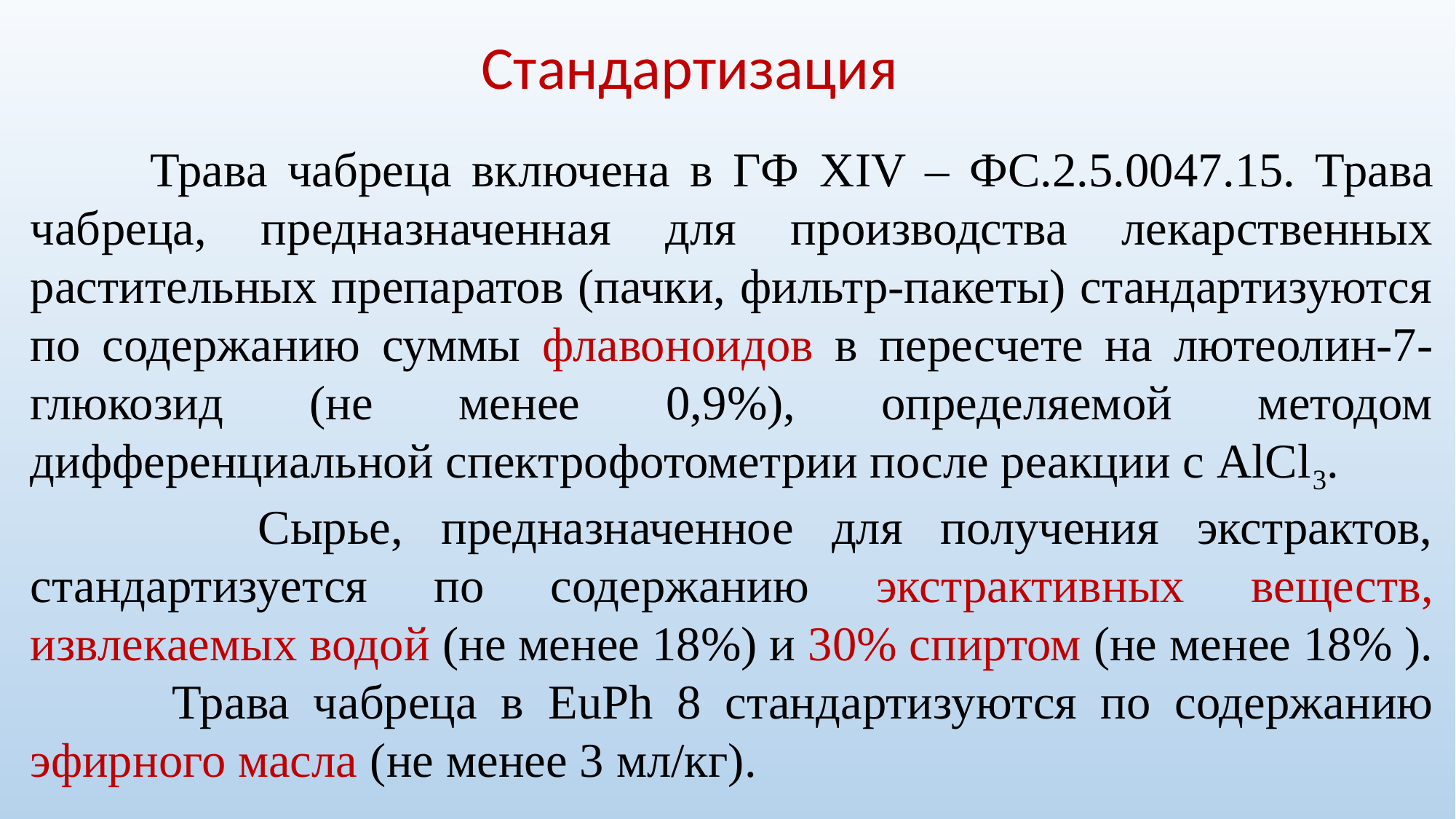

Стандартизация
      Трава чабреца включена в ГФ XIV – ФС.2.5.0047.15. Трава чабреца, предназначенная для производства лекарственных растительных препаратов (пачки, фильтр-пакеты) стандартизуются по содержанию суммы флавоноидов в пересчете на лютеолин-7-глюкозид (не менее 0,9%), определяемой методом дифференциальной спектрофотометрии после реакции с AlCl3.
      Сырье, предназначенное для получения экстрактов, стандартизуется по содержанию экстрактивных веществ, извлекаемых водой (не менее 18%) и 30% спиртом (не менее 18% ).
      Трава чабреца в EuPh 8 стандартизуются по содержанию эфирного масла (не менее 3 мл/кг).